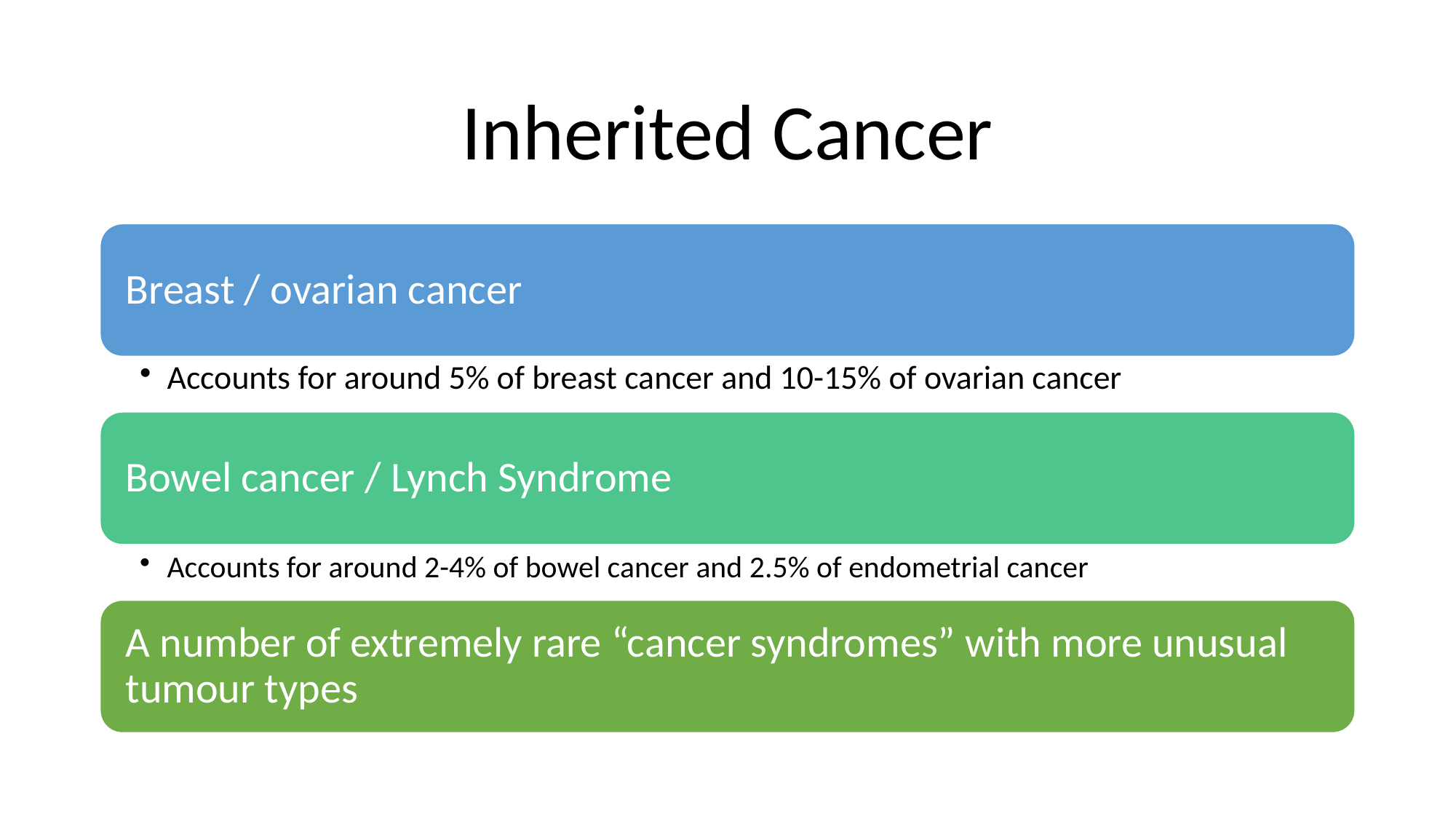

# Inherited Cancer
Breast / ovarian cancer
Accounts for around 5% of breast cancer and 10-15% of ovarian cancer
Bowel cancer / Lynch Syndrome
Accounts for around 2-4% of bowel cancer and 2.5% of endometrial cancer
A number of extremely rare “cancer syndromes” with more unusual tumour types